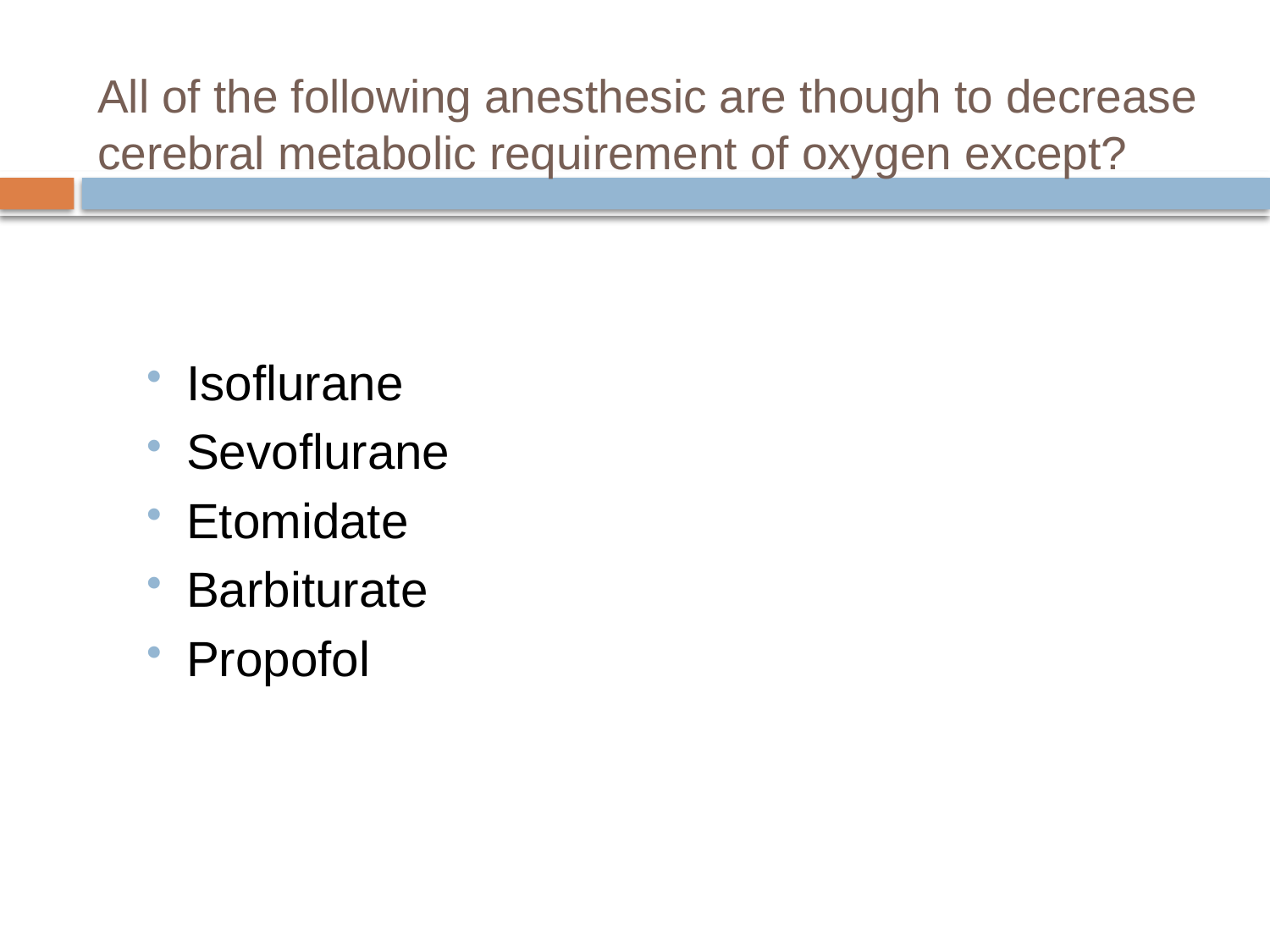

# All of the following anesthesic are though to decrease cerebral metabolic requirement of oxygen except?
Isoflurane
Sevoflurane
Etomidate
Barbiturate
Propofol